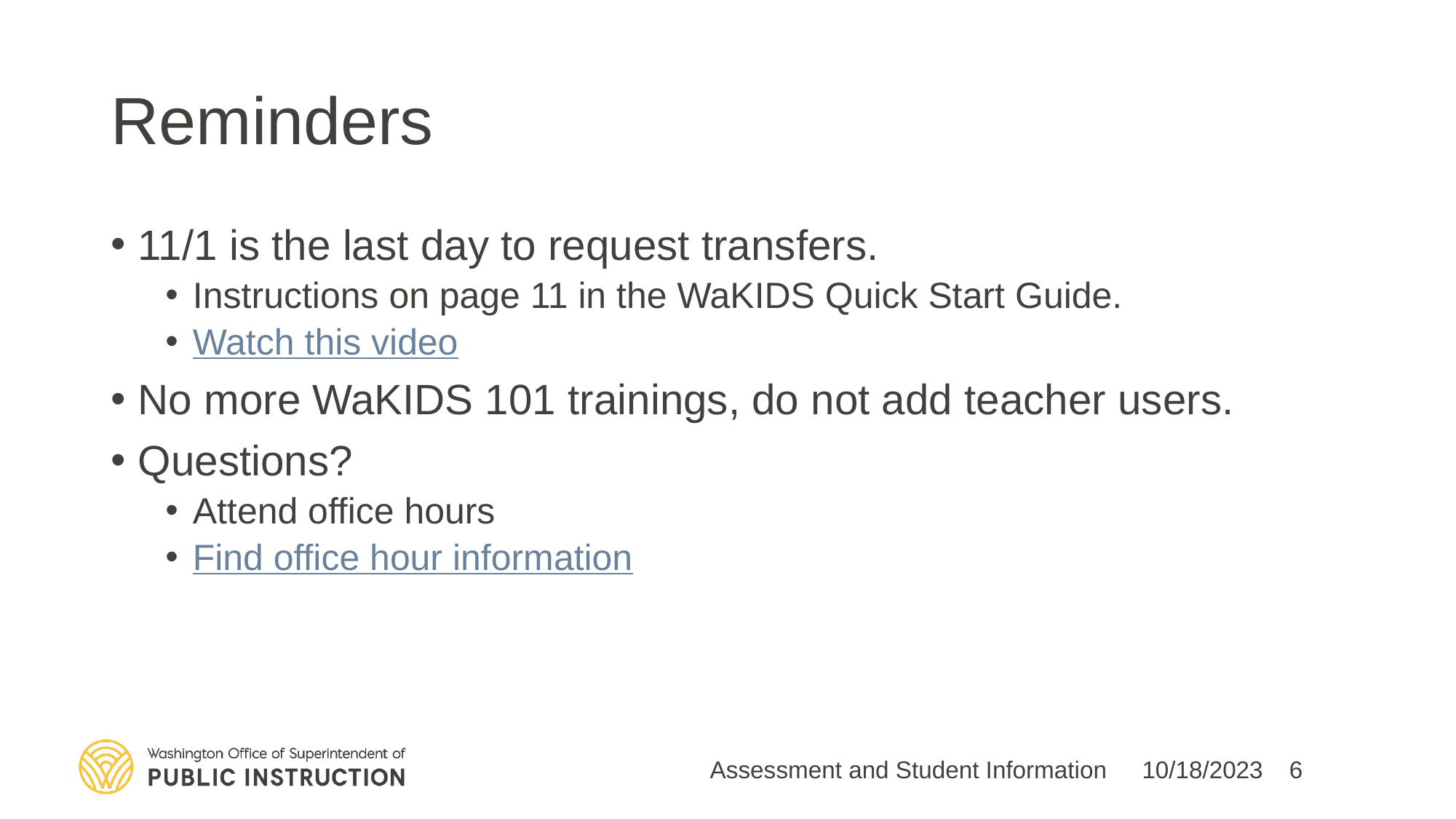

# Reminders
11/1 is the last day to request transfers.
Instructions on page 11 in the WaKIDS Quick Start Guide.
Watch this video
No more WaKIDS 101 trainings, do not add teacher users.
Questions?
Attend office hours
Find office hour information
Assessment and Student Information
10/18/2023
6